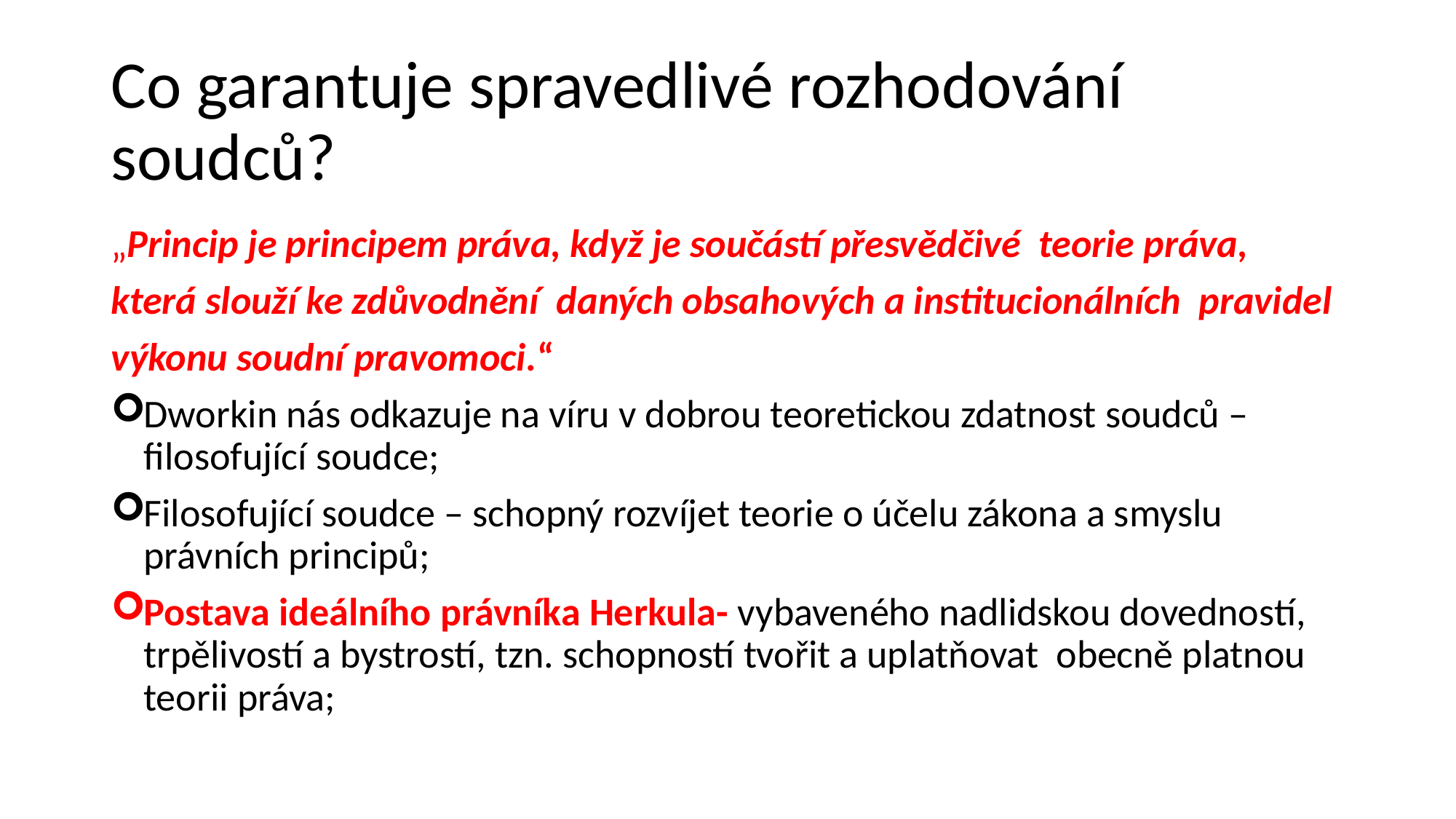

# Co garantuje spravedlivé rozhodování soudců?
„Princip je principem práva, když je součástí přesvědčivé  teorie práva,
která slouží ke zdůvodnění  daných obsahových a institucionálních  pravidel
výkonu soudní pravomoci.“
Dworkin nás odkazuje na víru v dobrou teoretickou zdatnost soudců – filosofující soudce;
Filosofující soudce – schopný rozvíjet teorie o účelu zákona a smyslu právních principů;
Postava ideálního právníka Herkula- vybaveného nadlidskou dovedností, trpělivostí a bystrostí, tzn. schopností tvořit a uplatňovat  obecně platnou teorii práva;